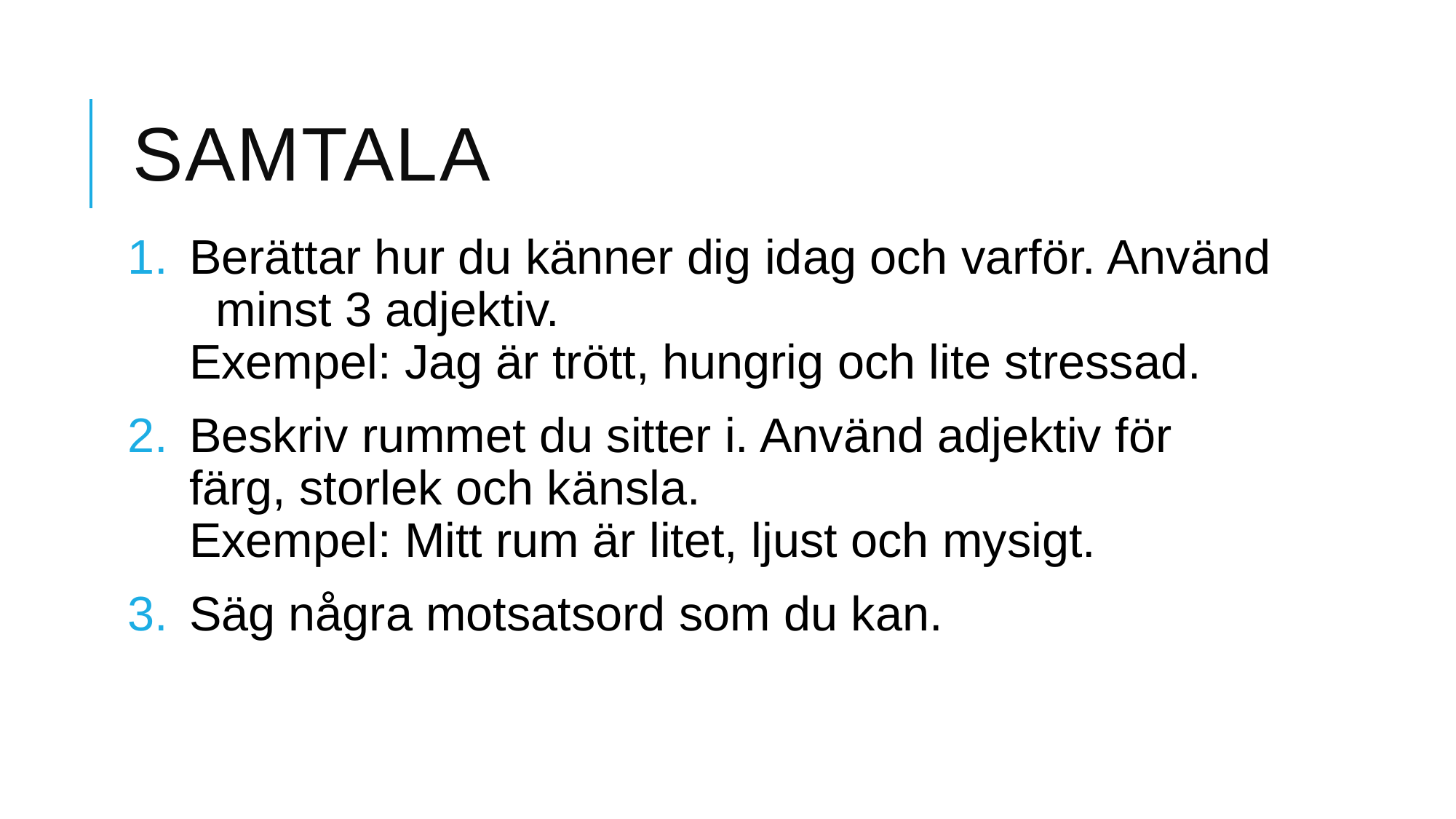

# Samtala
Berättar hur du känner dig idag och varför. Använd   minst 3 adjektiv.
Exempel: Jag är trött, hungrig och lite stressad.
Beskriv rummet du sitter i. Använd adjektiv för färg, storlek och känsla.
Exempel: Mitt rum är litet, ljust och mysigt.
Säg några motsatsord som du kan.